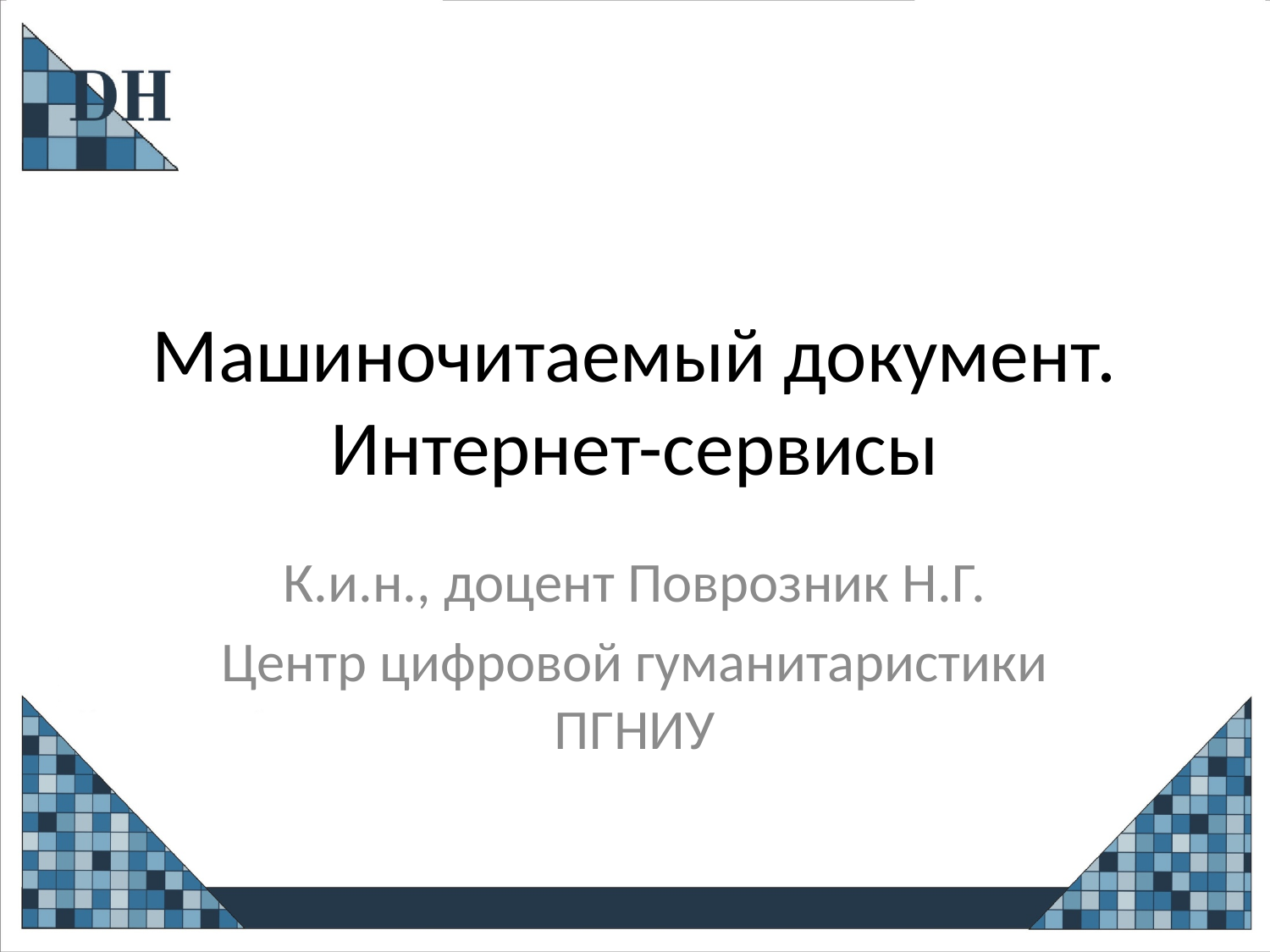

# Машиночитаемый документ. Интернет-сервисы
К.и.н., доцент Поврозник Н.Г.
Центр цифровой гуманитаристики ПГНИУ